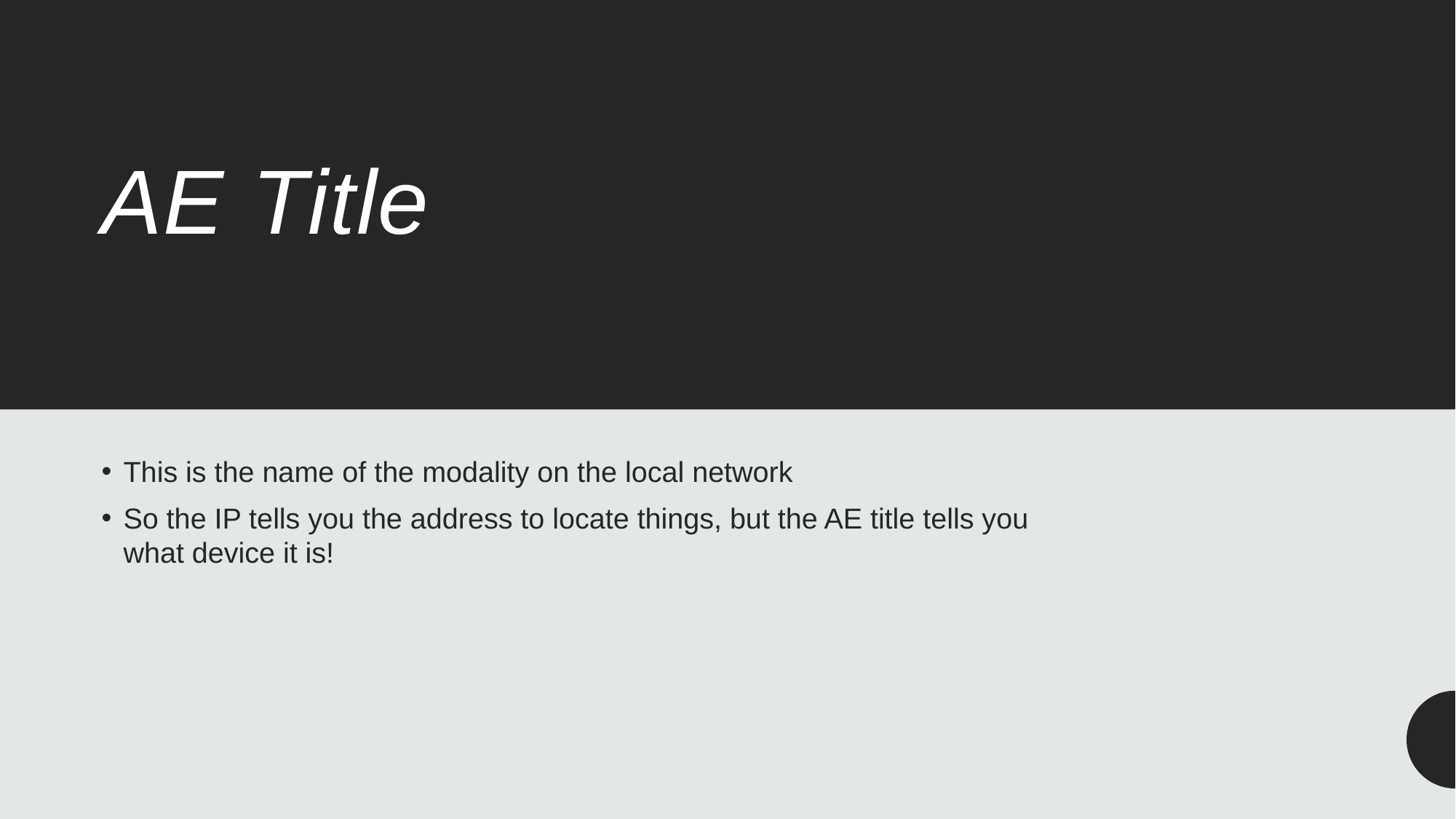

# AE Title
This is the name of the modality on the local network
So the IP tells you the address to locate things, but the AE title tells you what device it is!